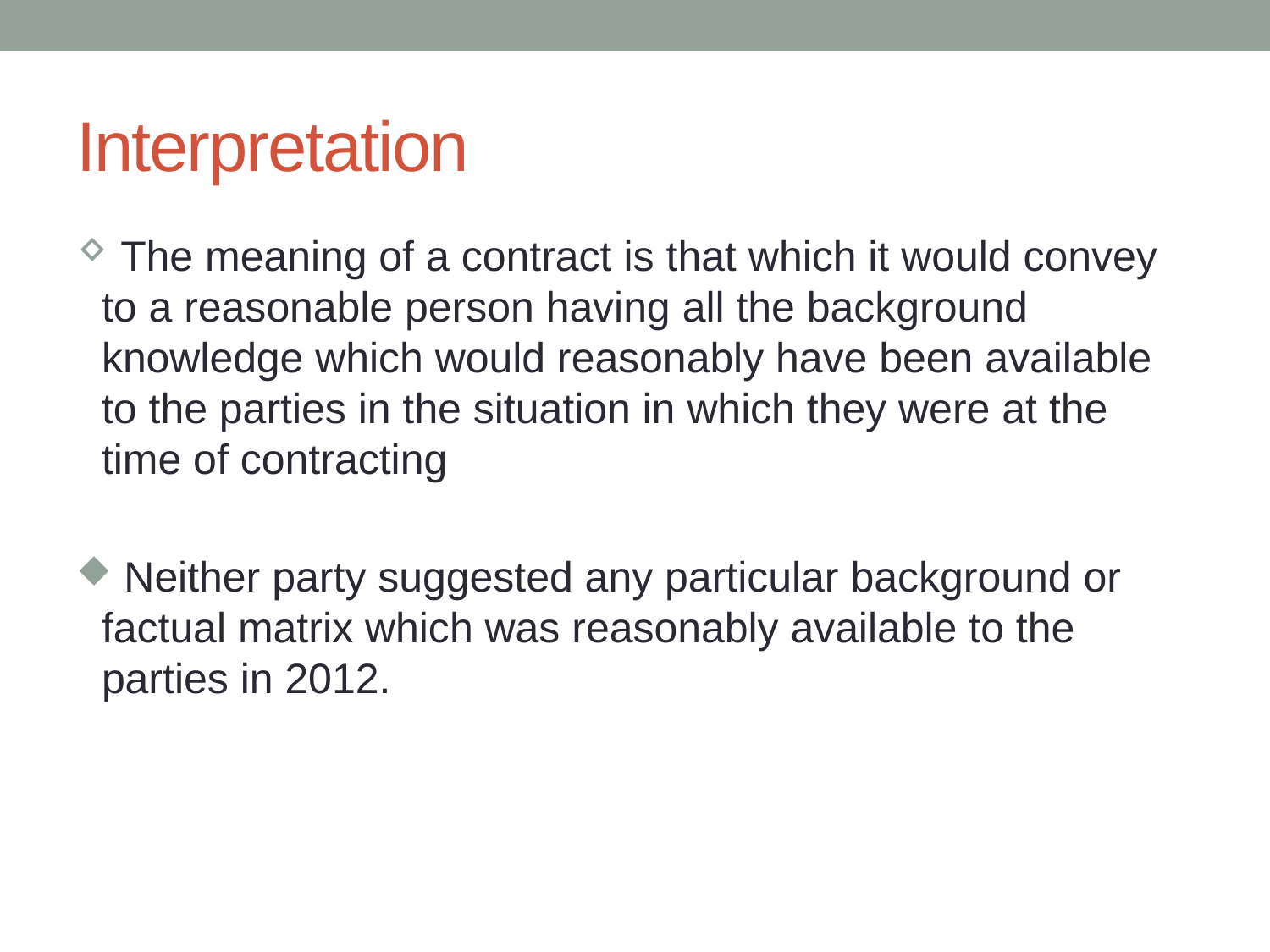

# Interpretation
 The meaning of a contract is that which it would convey to a reasonable person having all the background knowledge which would reasonably have been available to the parties in the situation in which they were at the time of contracting

 Neither party suggested any particular background or factual matrix which was reasonably available to the parties in 2012.